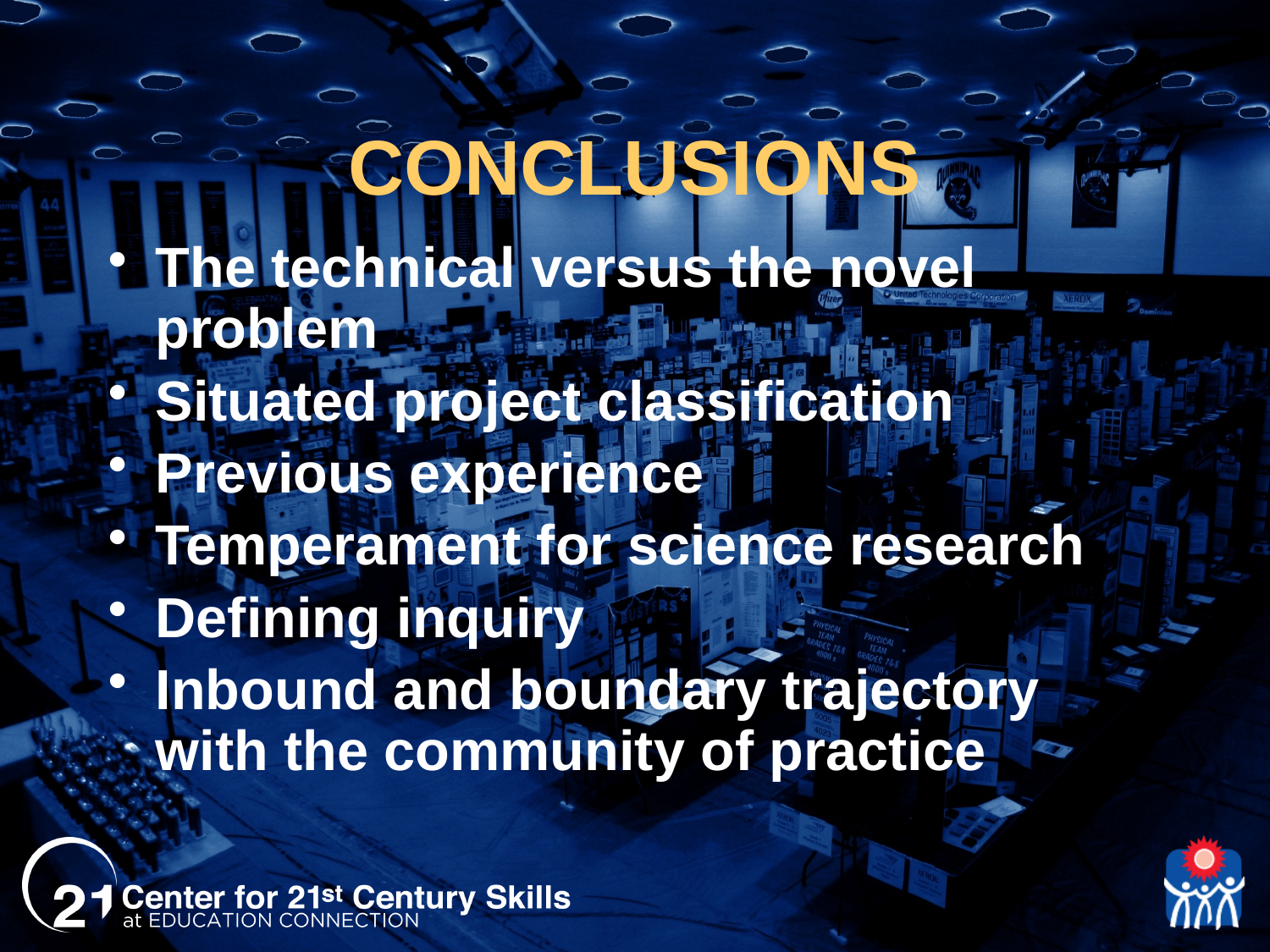

# CONCLUSIONS
The technical versus the novel problem
Situated project classification
Previous experience
Temperament for science research
Defining inquiry
Inbound and boundary trajectory with the community of practice